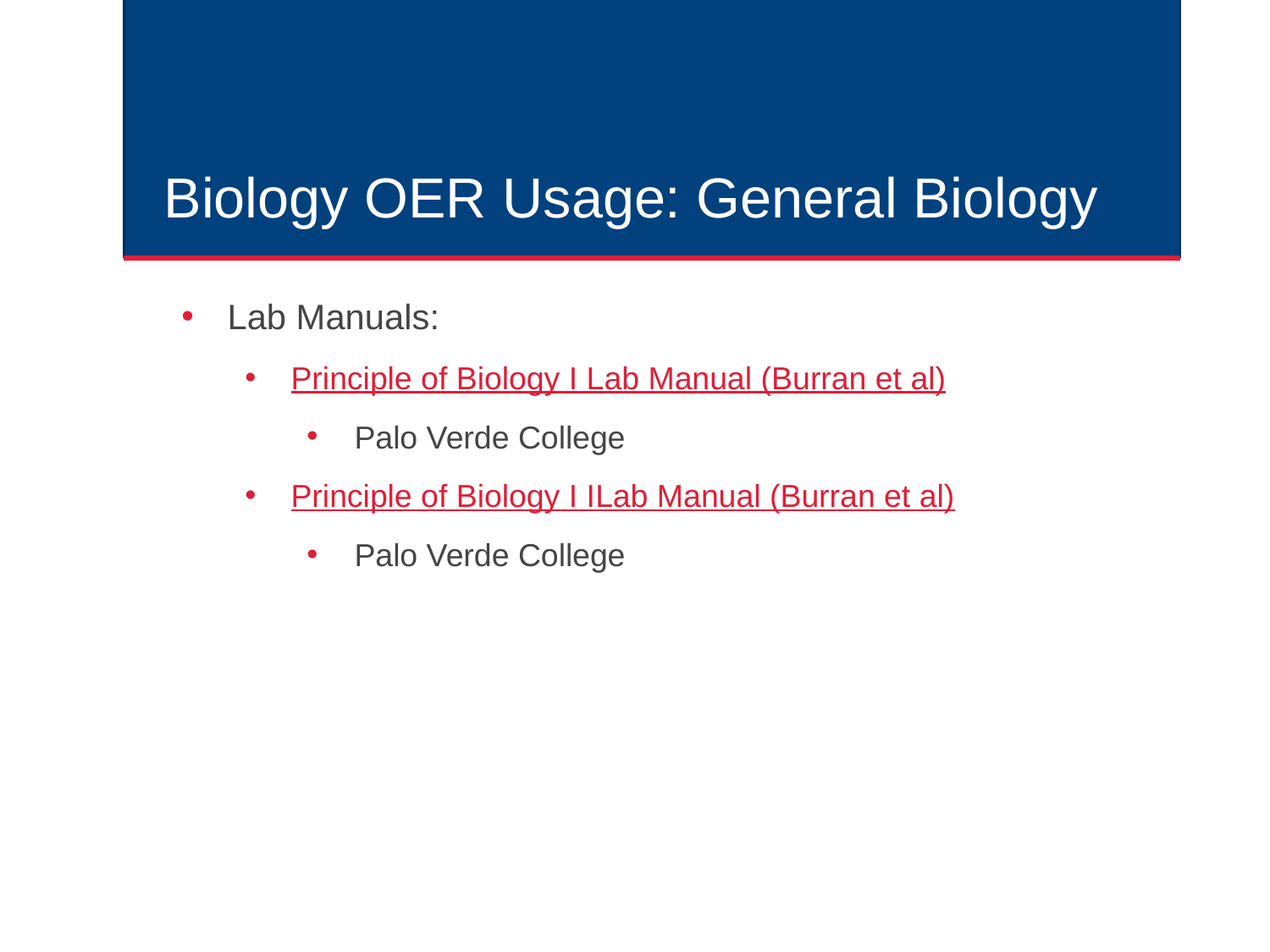

# Biology OER Usage: General Biology
Lab Manuals:
Principle of Biology I Lab Manual (Burran et al)
Palo Verde College
Principle of Biology I ILab Manual (Burran et al)
Palo Verde College